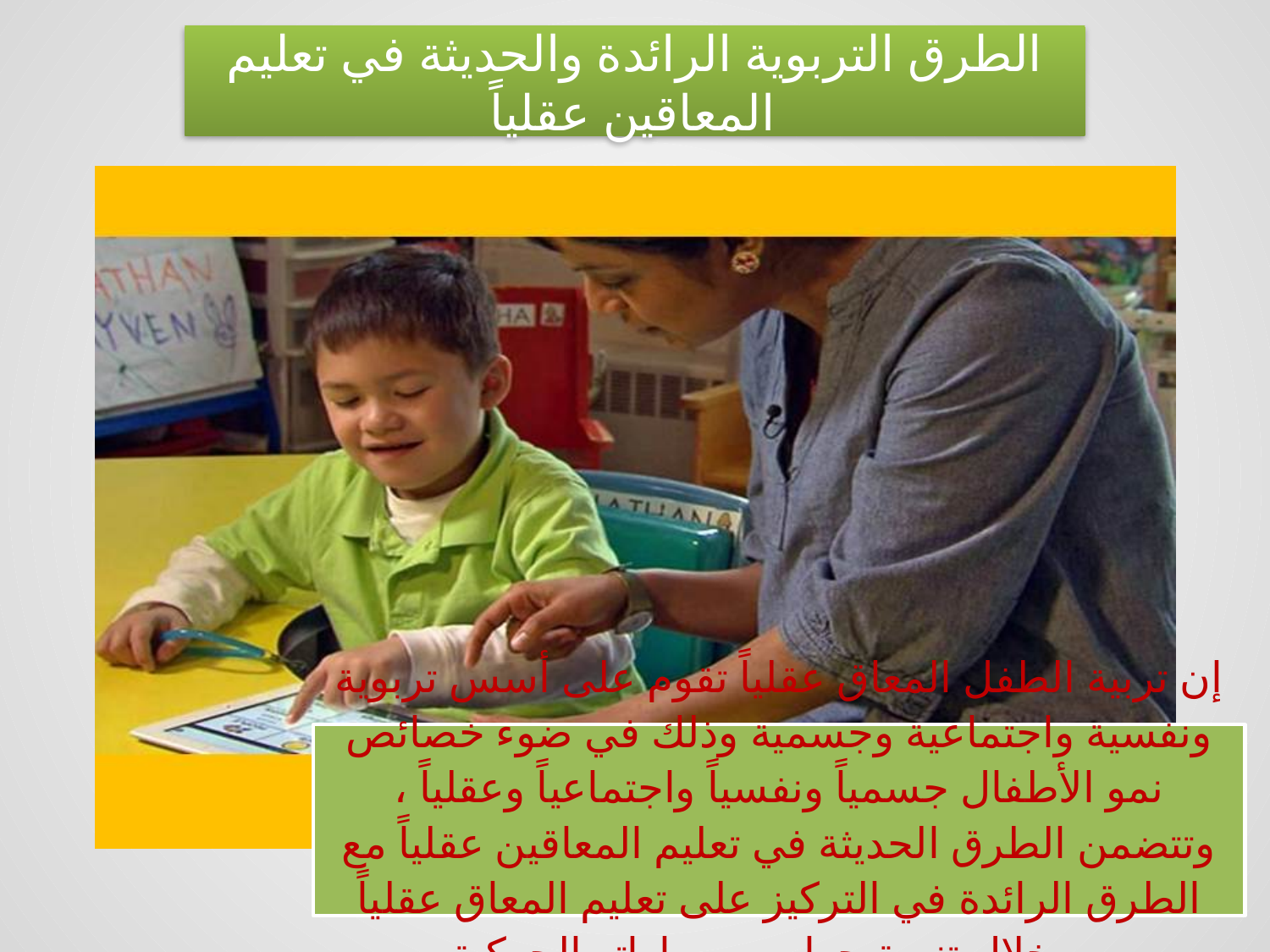

# الطرق التربوية الرائدة والحديثة في تعليم المعاقين عقلياً